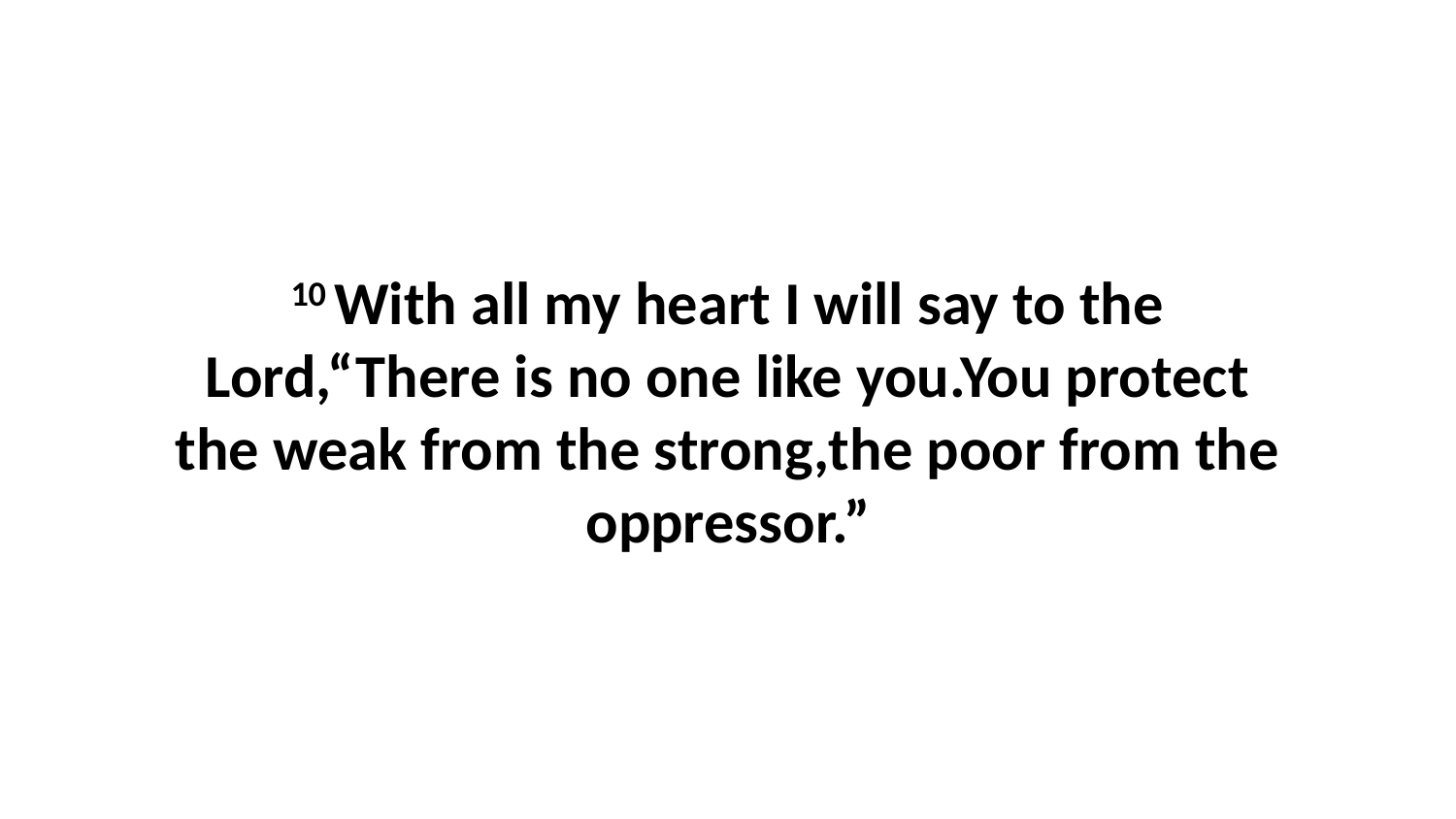

10 With all my heart I will say to the Lord,“There is no one like you.You protect the weak from the strong,the poor from the oppressor.”